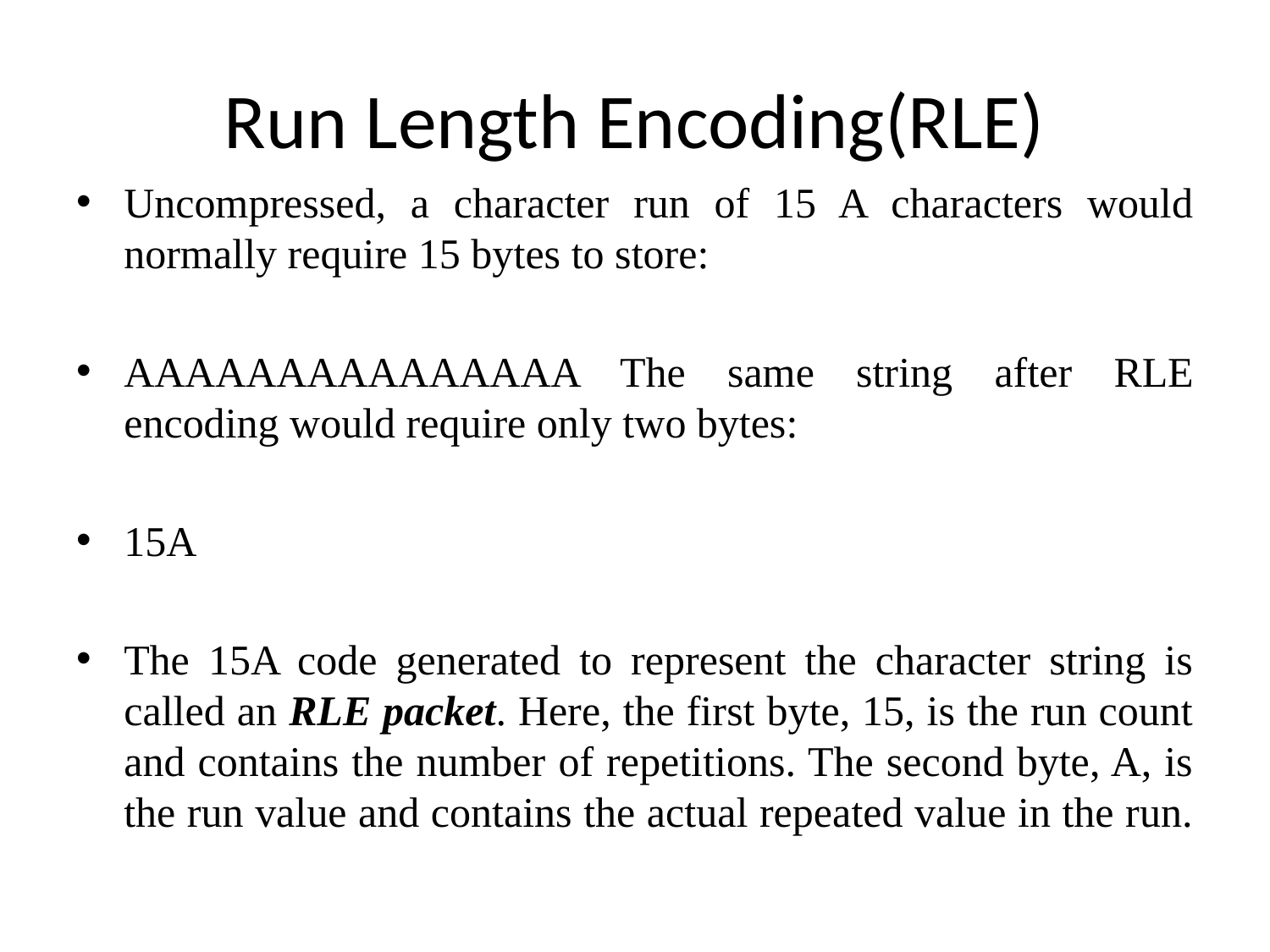

# Run Length Encoding(RLE)
Uncompressed, a character run of 15 A characters would normally require 15 bytes to store:

AAAAAAAAAAAAAAA The same string after RLE encoding would require only two bytes:

15A

The 15A code generated to represent the character string is called an RLE packet. Here, the first byte, 15, is the run count and contains the number of repetitions. The second byte, A, is the run value and contains the actual repeated value in the run.